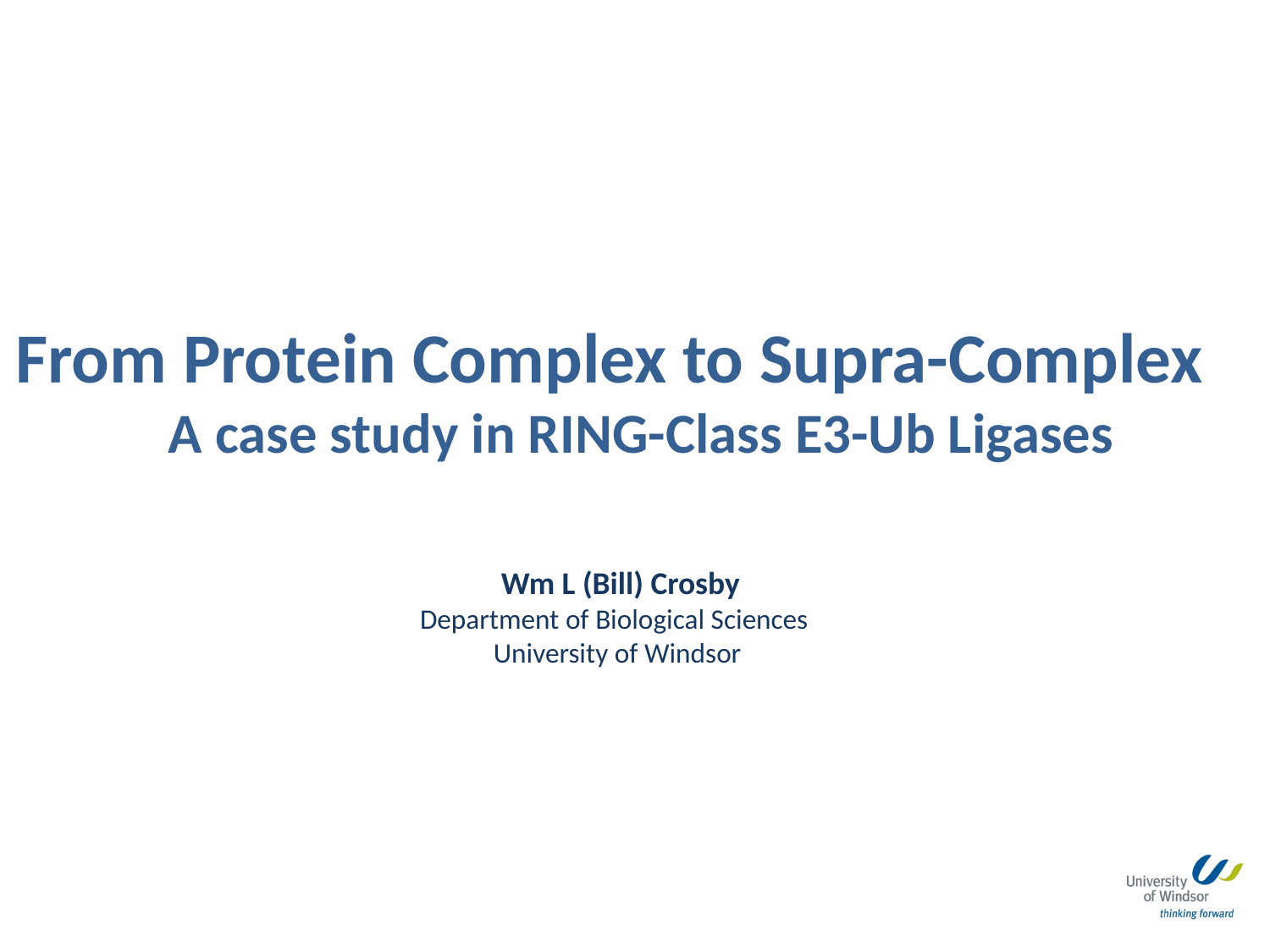

From Protein Complex to Supra-Complex
A case study in RING-Class E3-Ub Ligases
# Wm L (Bill) Crosby Department of Biological Sciences University of Windsor